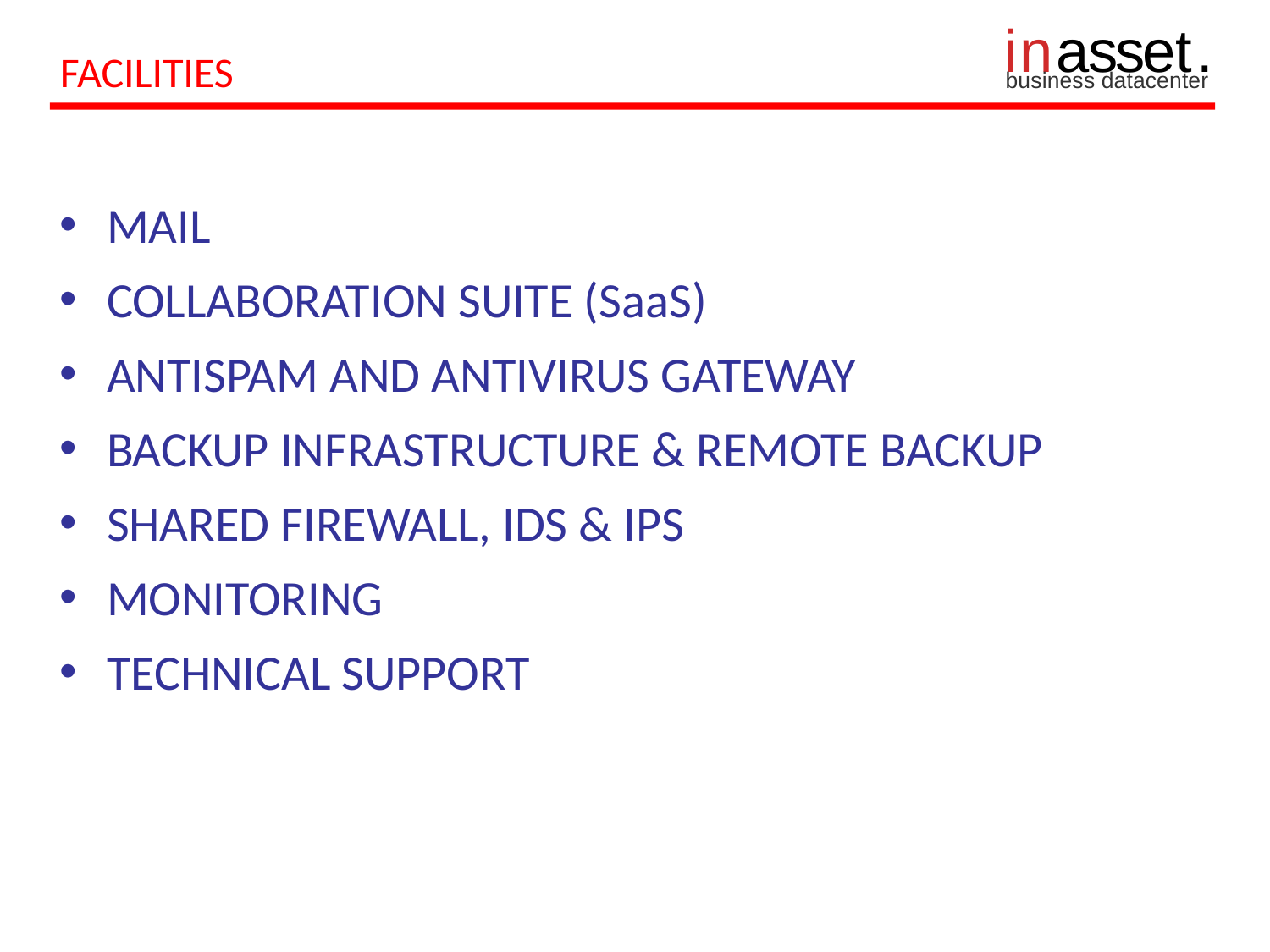

FACILITIES
MAIL
COLLABORATION SUITE (SaaS)
ANTISPAM AND ANTIVIRUS GATEWAY
BACKUP INFRASTRUCTURE & REMOTE BACKUP
SHARED FIREWALL, IDS & IPS
MONITORING
TECHNICAL SUPPORT